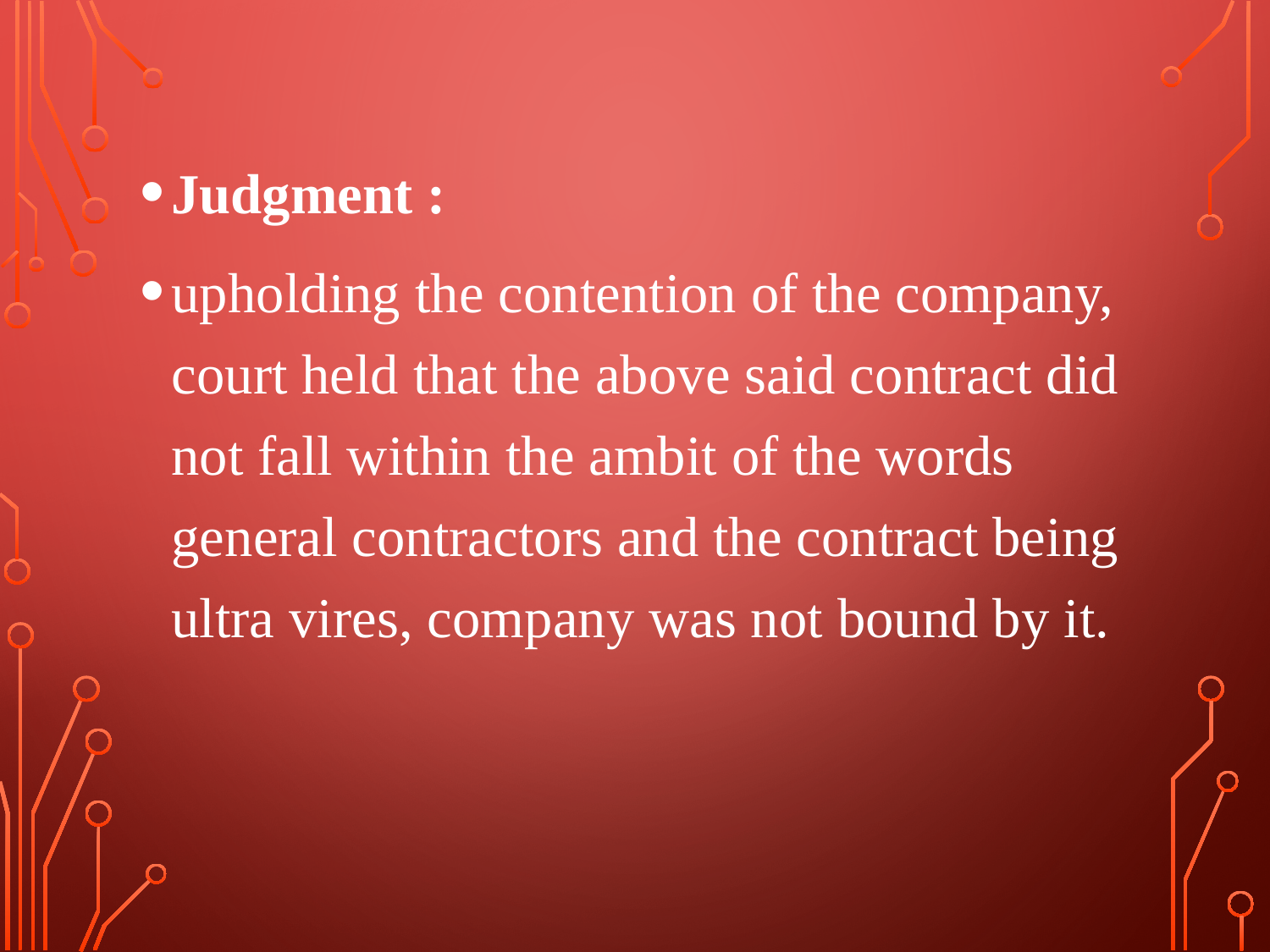

Judgment :
upholding the contention of the company, court held that the above said contract did not fall within the ambit of the words general contractors and the contract being ultra vires, company was not bound by it.